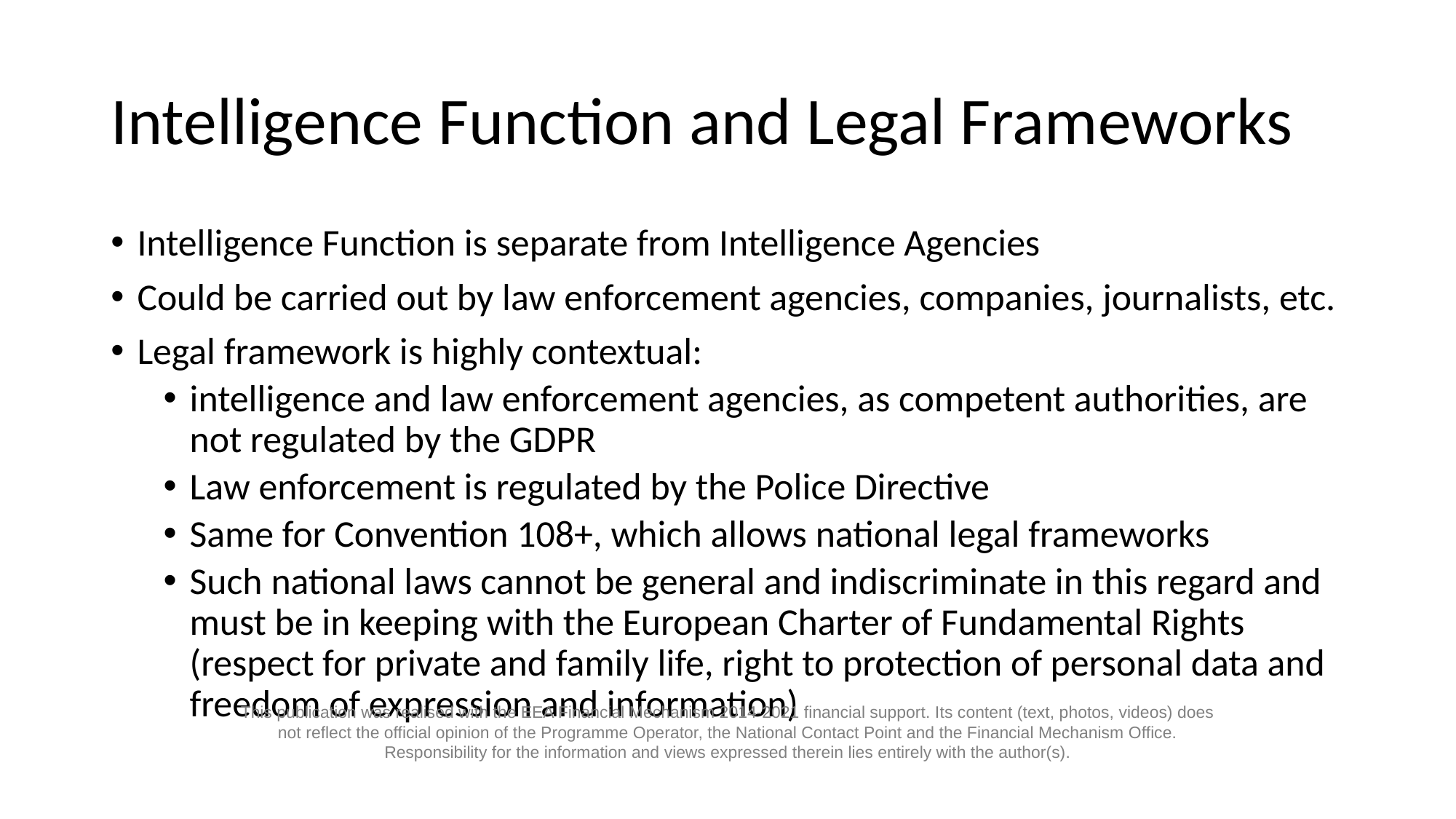

# Intelligence Function and Legal Frameworks
Intelligence Function is separate from Intelligence Agencies
Could be carried out by law enforcement agencies, companies, journalists, etc.
Legal framework is highly contextual:
intelligence and law enforcement agencies, as competent authorities, are not regulated by the GDPR
Law enforcement is regulated by the Police Directive
Same for Convention 108+, which allows national legal frameworks
Such national laws cannot be general and indiscriminate in this regard and must be in keeping with the European Charter of Fundamental Rights (respect for private and family life, right to protection of personal data and freedom of expression and information)
This publication was realised with the EEA Financial Mechanism 2014-2021 financial support. Its content (text, photos, videos) does not reflect the official opinion of the Programme Operator, the National Contact Point and the Financial Mechanism Office. Responsibility for the information and views expressed therein lies entirely with the author(s).